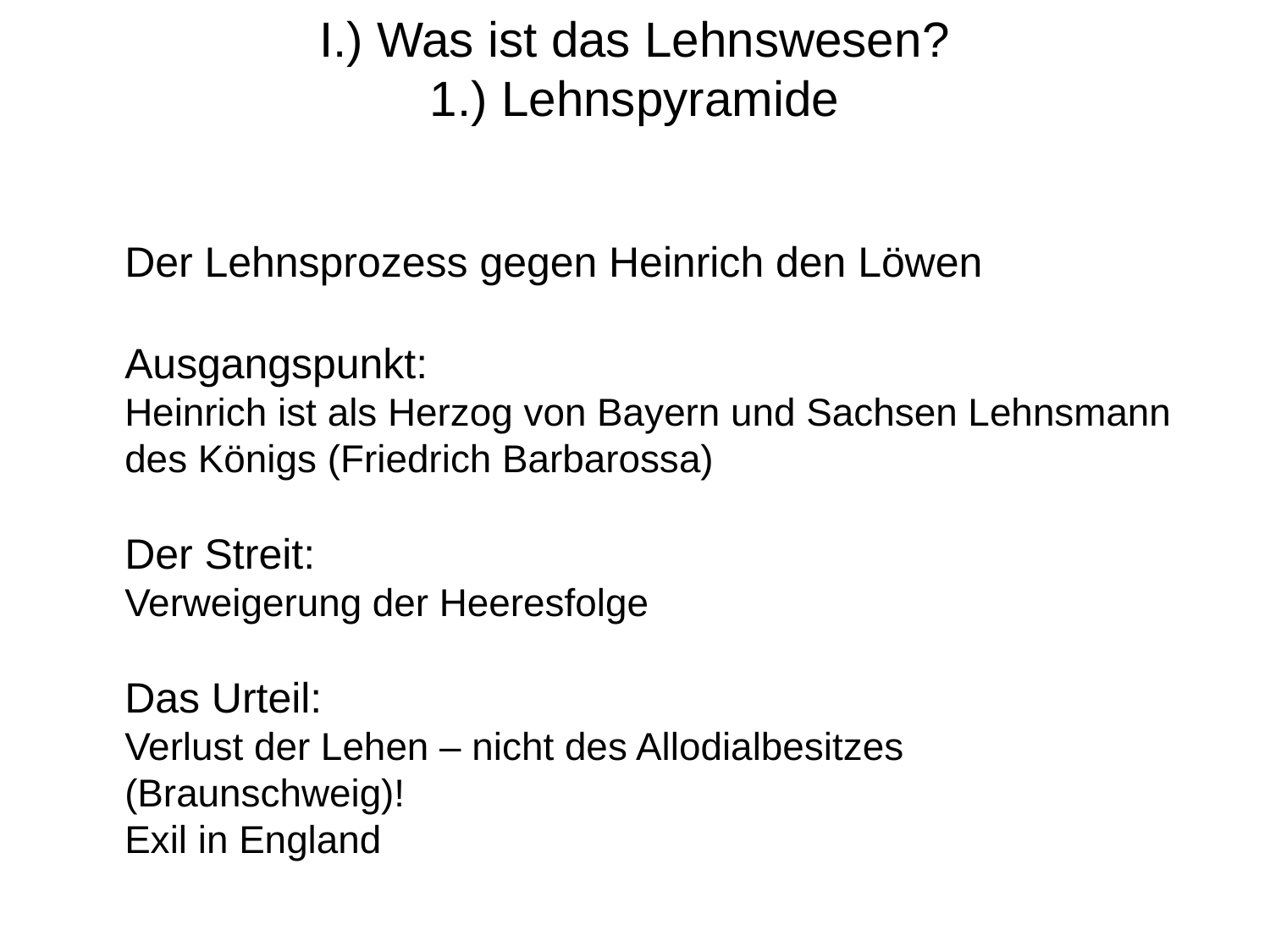

I.) Was ist das Lehnswesen?
1.) Lehnspyramide
Der Lehnsprozess gegen Heinrich den Löwen

Ausgangspunkt:
Heinrich ist als Herzog von Bayern und Sachsen Lehnsmann des Königs (Friedrich Barbarossa)

Der Streit:
Verweigerung der Heeresfolge

Das Urteil:
Verlust der Lehen – nicht des Allodialbesitzes (Braunschweig)!
Exil in England